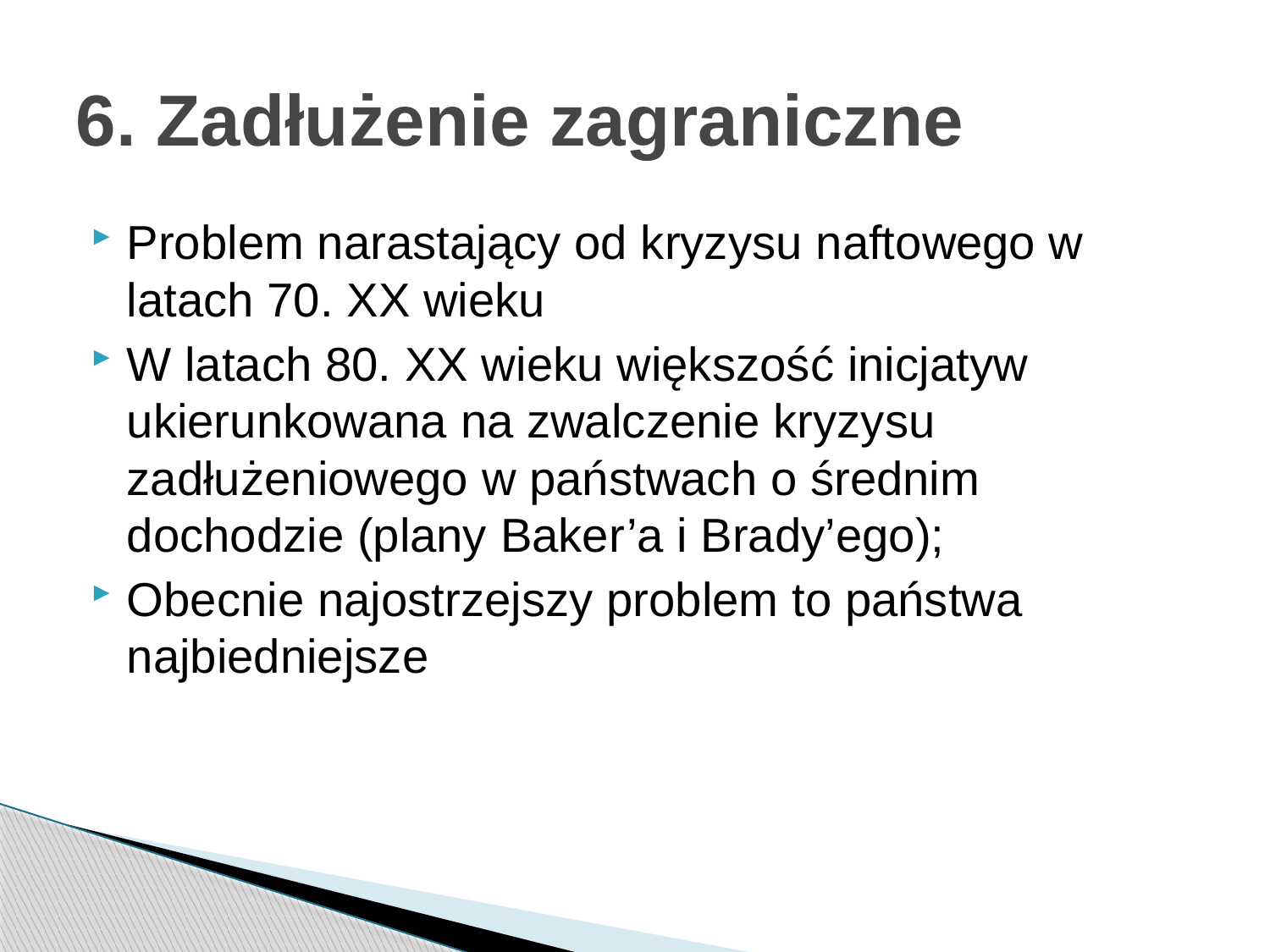

# 6. Zadłużenie zagraniczne
Problem narastający od kryzysu naftowego w latach 70. XX wieku
W latach 80. XX wieku większość inicjatyw ukierunkowana na zwalczenie kryzysu zadłużeniowego w państwach o średnim dochodzie (plany Baker’a i Brady’ego);
Obecnie najostrzejszy problem to państwa najbiedniejsze